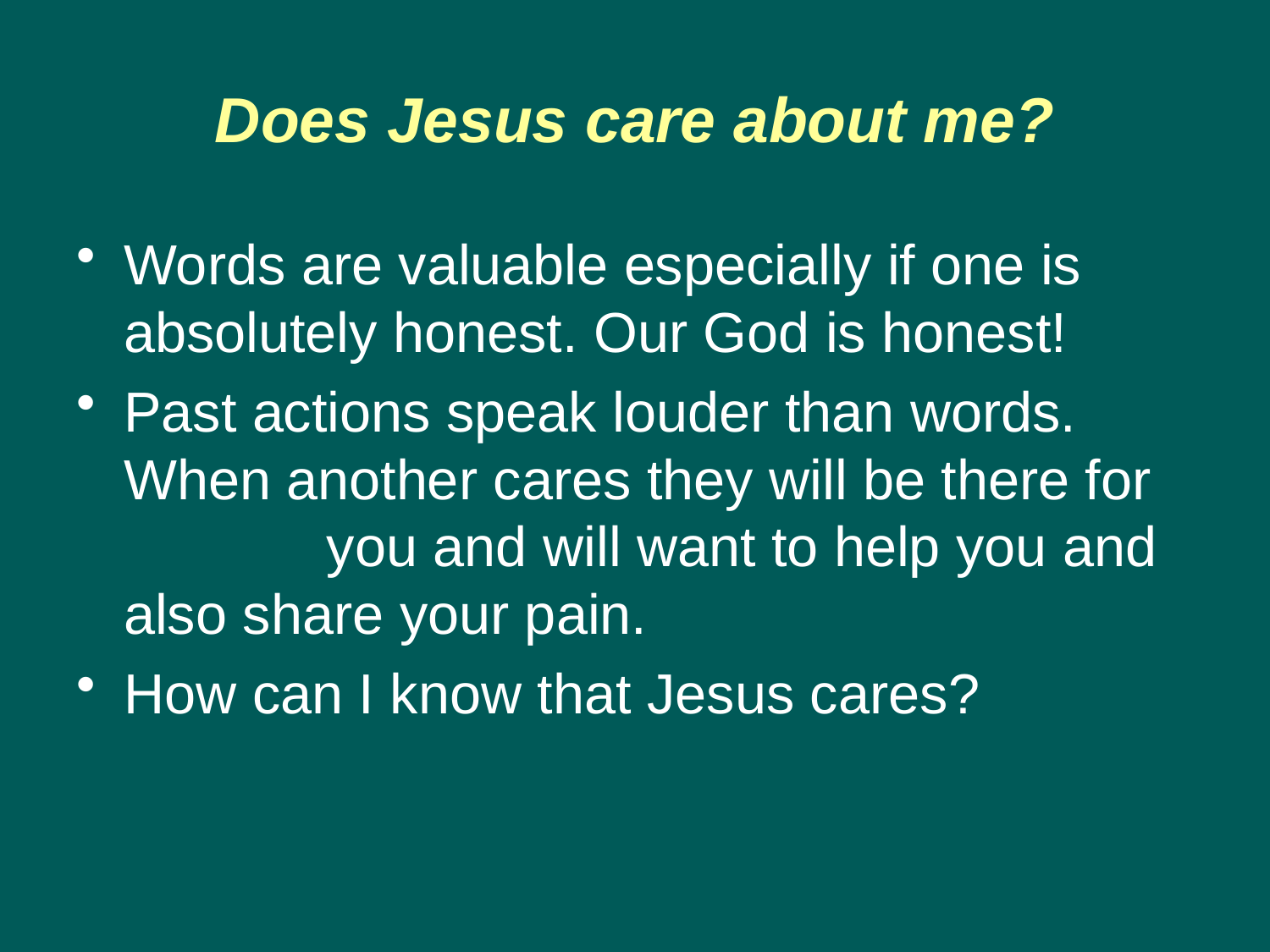

# Does Jesus care about me?
Words are valuable especially if one is absolutely honest. Our God is honest!
Past actions speak louder than words. When another cares they will be there for                you and will want to help you and also share your pain.
How can I know that Jesus cares?